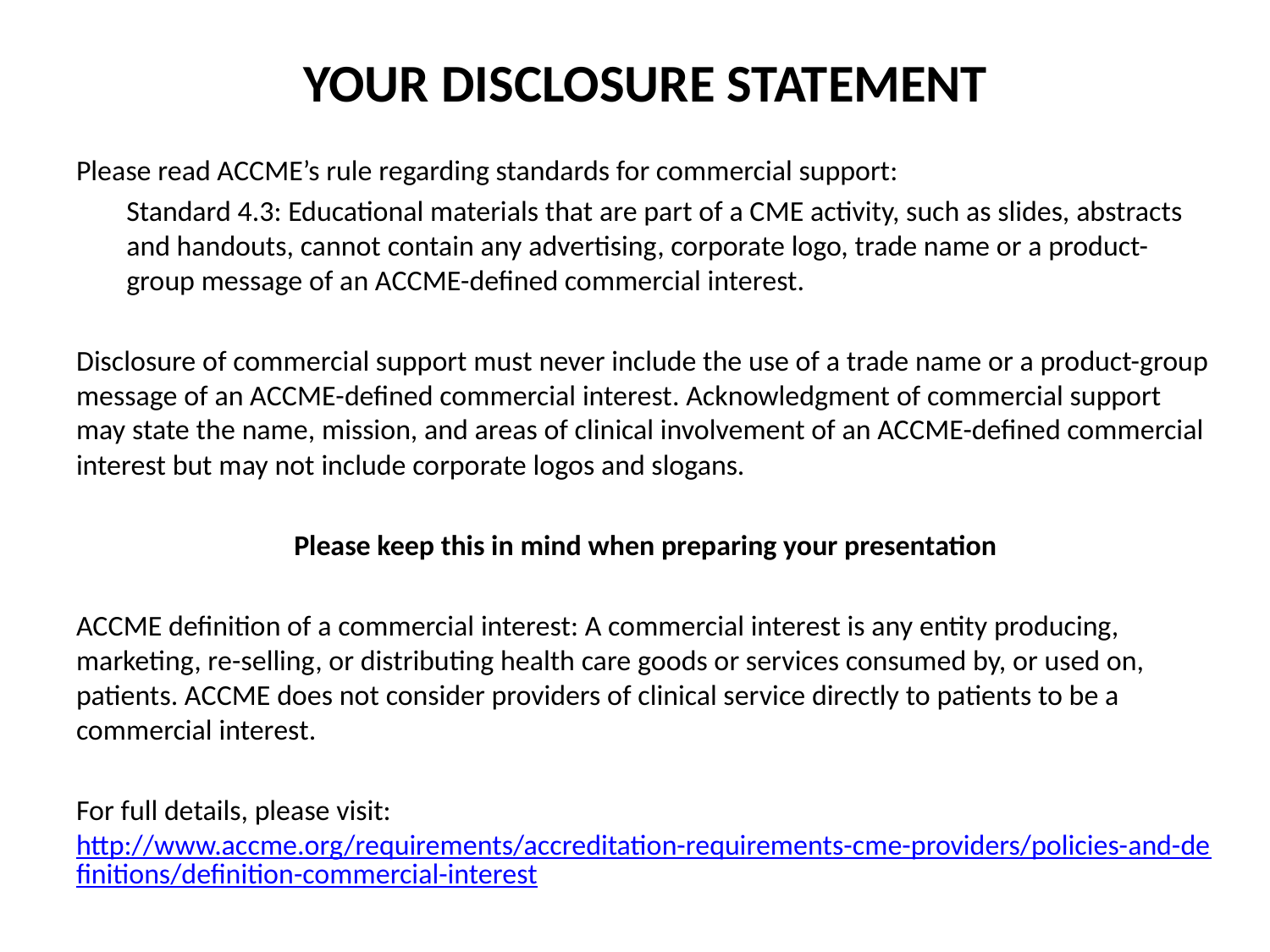

YOUR DISCLOSURE STATEMENT

Please read ACCME’s rule regarding standards for commercial support:
Standard 4.3: Educational materials that are part of a CME activity, such as slides, abstracts and handouts, cannot contain any advertising, corporate logo, trade name or a product-group message of an ACCME-defined commercial interest.

Disclosure of commercial support must never include the use of a trade name or a product-group message of an ACCME-defined commercial interest. Acknowledgment of commercial support may state the name, mission, and areas of clinical involvement of an ACCME-defined commercial interest but may not include corporate logos and slogans.

Please keep this in mind when preparing your presentation

ACCME definition of a commercial interest: A commercial interest is any entity producing, marketing, re-selling, or distributing health care goods or services consumed by, or used on, patients. ACCME does not consider providers of clinical service directly to patients to be a commercial interest.

For full details, please visit: http://www.accme.org/requirements/accreditation-requirements-cme-providers/policies-and-definitions/definition-commercial-interest